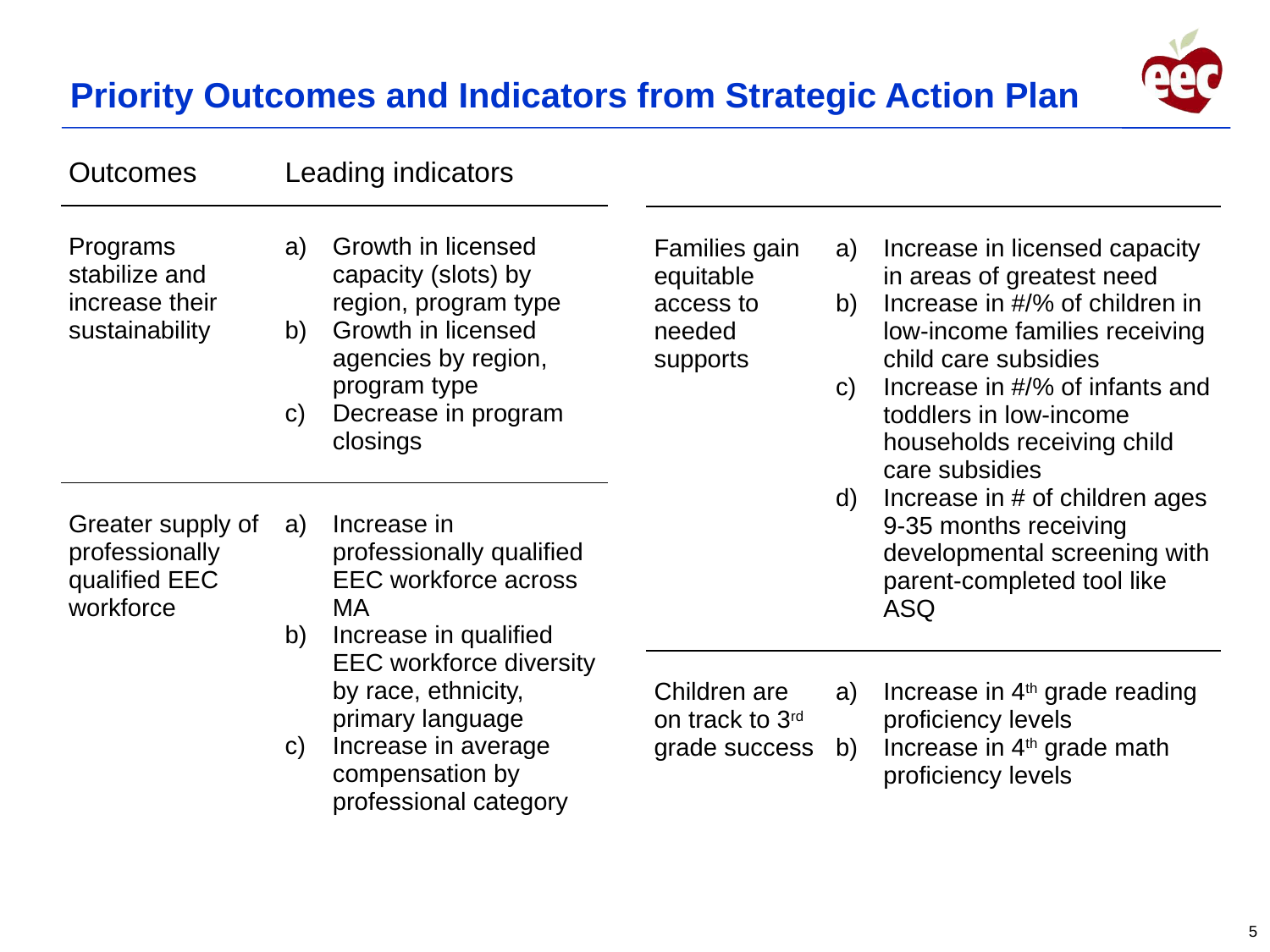

# Priority Outcomes and Indicators from Strategic Action Plan
| Outcomes | Leading indicators |
| --- | --- |
| Programs stabilize and increase their sustainability | Growth in licensed capacity (slots) by region, program type Growth in licensed agencies by region, program type Decrease in program closings |
| Greater supply of professionally qualified EEC workforce | Increase in professionally qualified EEC workforce across MA Increase in qualified EEC workforce diversity by race, ethnicity, primary language Increase in average compensation by professional category |
| Outcomes | Leading indicators |
| --- | --- |
| Families gain equitable access to needed supports | Increase in licensed capacity in areas of greatest need  Increase in #/% of children in low-income families receiving child care subsidies  Increase in #/% of infants and toddlers in low-income households receiving child care subsidies Increase in # of children ages 9-35 months receiving developmental screening with parent-completed tool like ASQ |
| Children are on track to 3rd grade success | Increase in 4th grade reading proficiency levels Increase in 4th grade math proficiency levels |
5